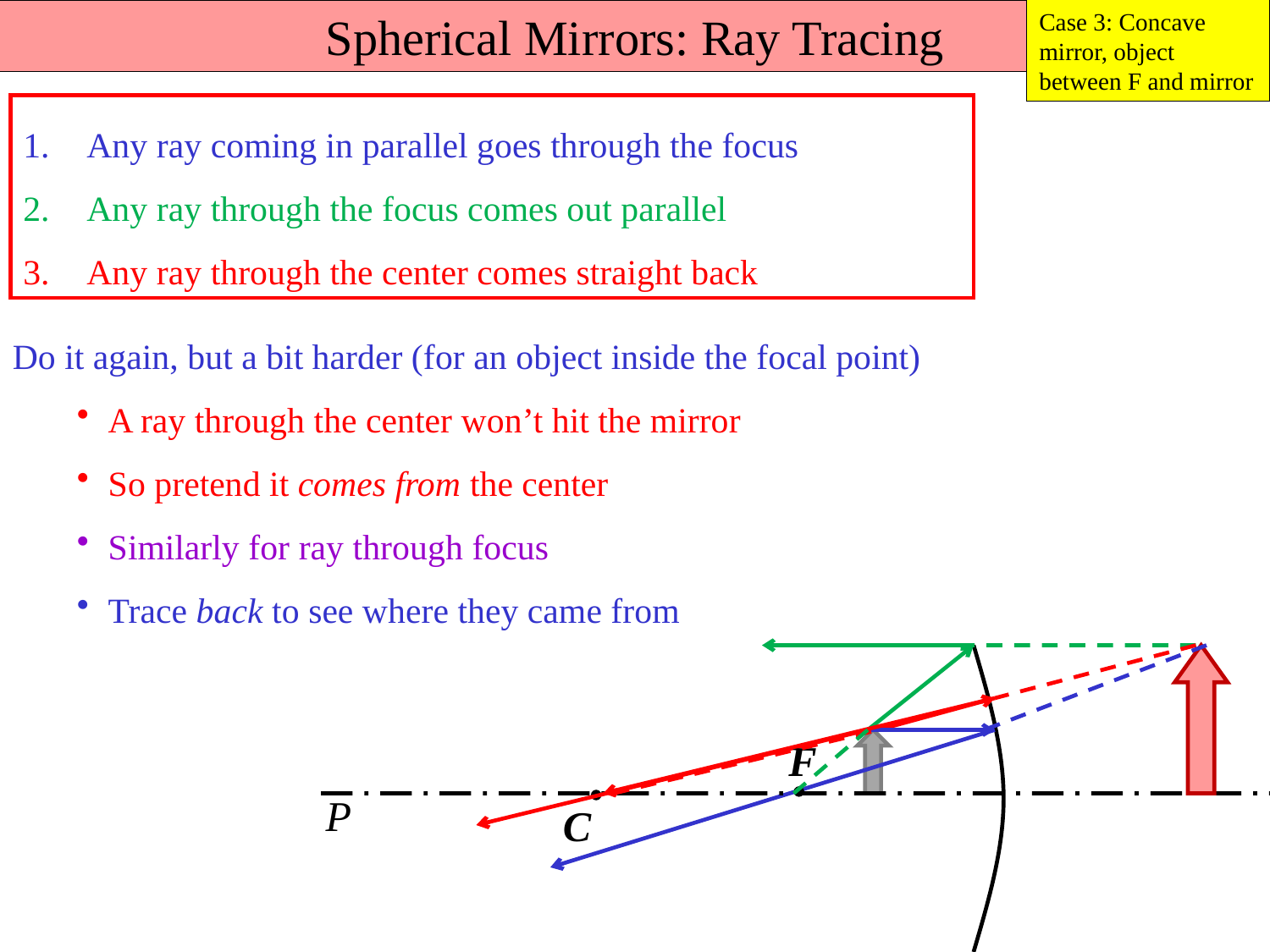

Spherical Mirrors: Ray Tracing
Case 3: Concave mirror, object between F and mirror
Any ray coming in parallel goes through the focus
Any ray through the focus comes out parallel
Any ray through the center comes straight back

Do it again, but a bit harder (for an object inside the focal point)
A ray through the center won’t hit the mirror
So pretend it comes from the center
Similarly for ray through focus
Trace back to see where they came from

F

P

C